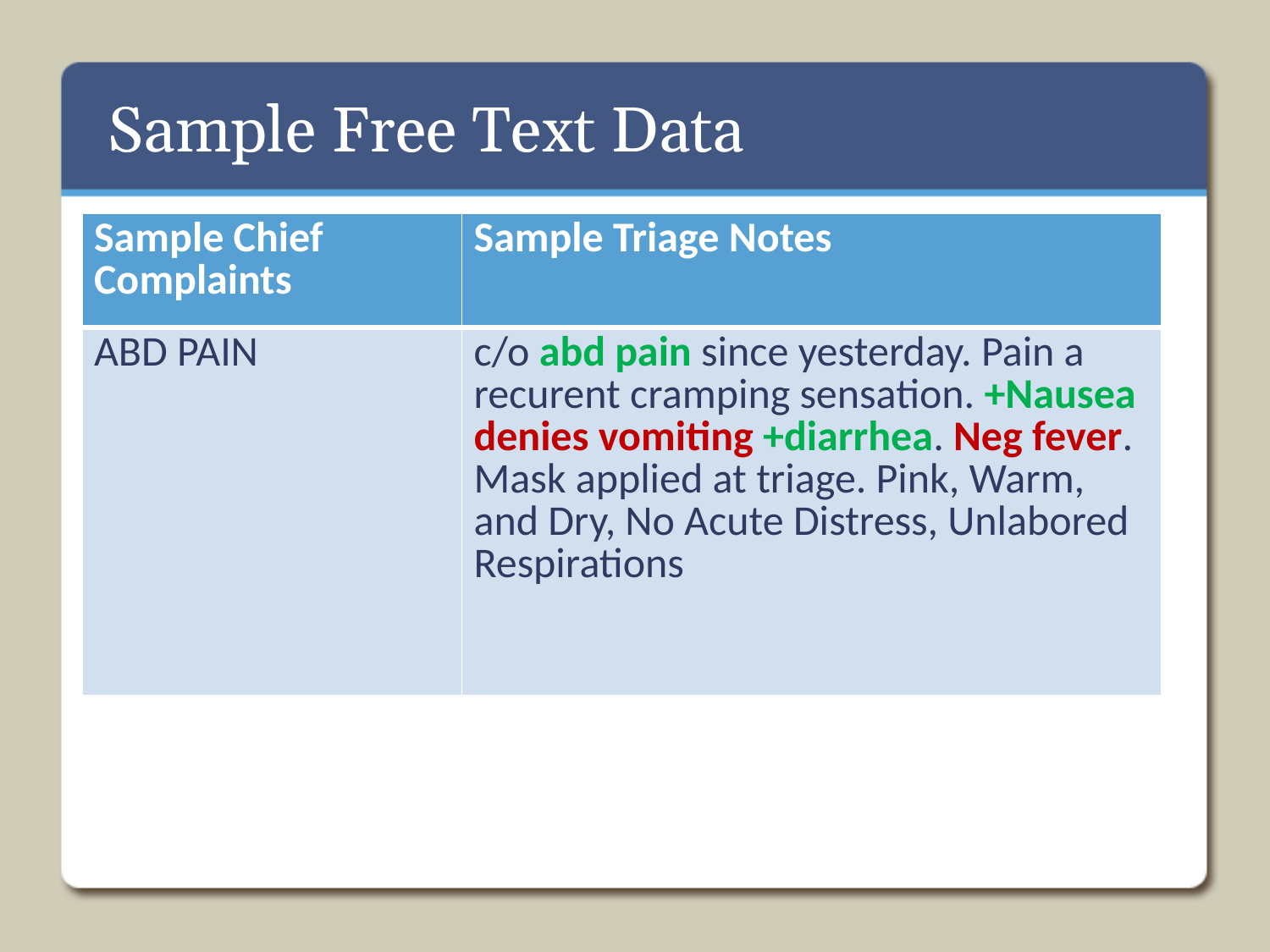

# Sample Free Text Data
| Sample Chief Complaints | Sample Triage Notes |
| --- | --- |
| ABD PAIN | c/o abd pain since yesterday. Pain a recurent cramping sensation. +Nausea denies vomiting +diarrhea. Neg fever. Mask applied at triage. Pink, Warm, and Dry, No Acute Distress, Unlabored Respirations |